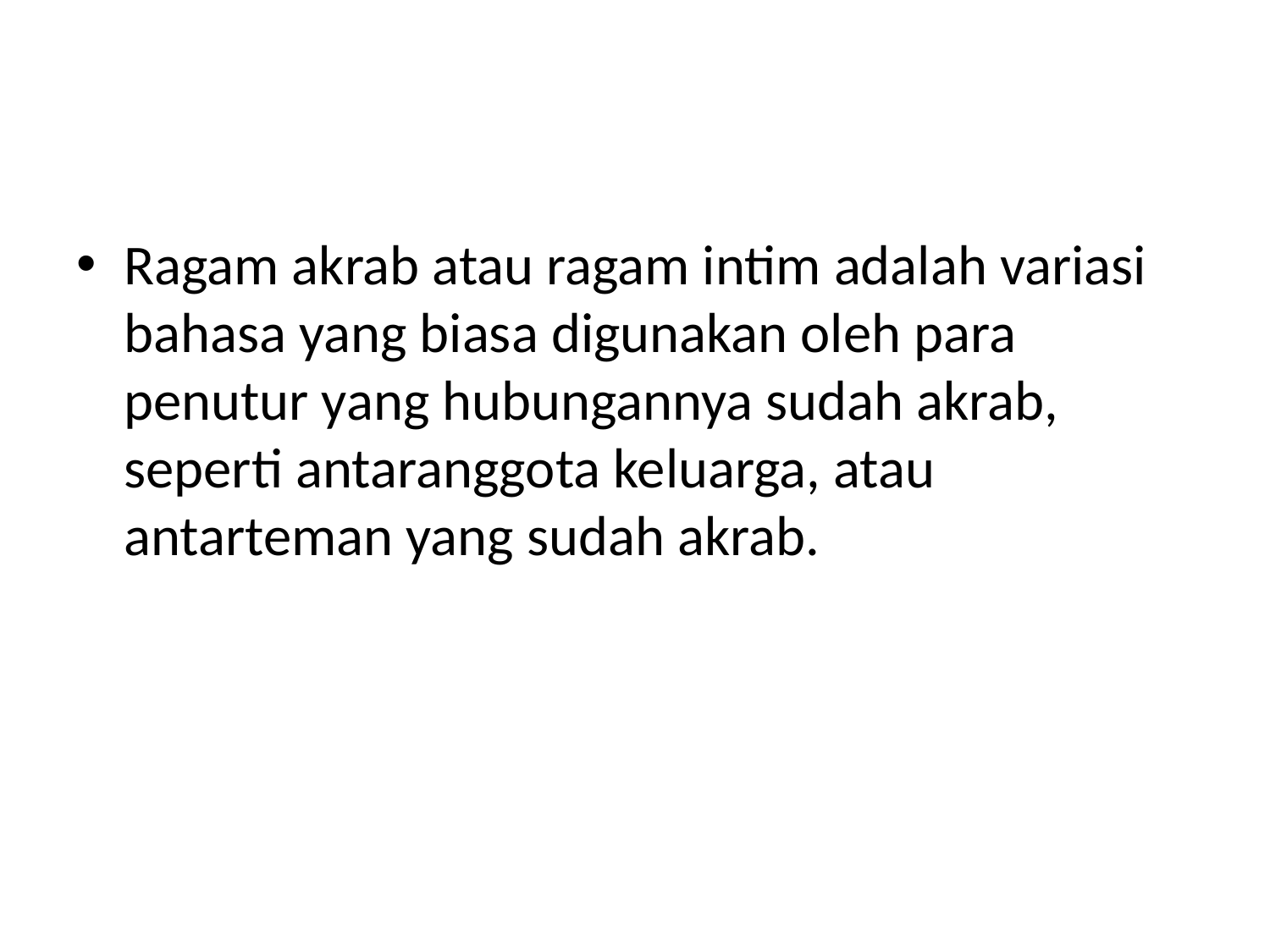

#
Ragam akrab atau ragam intim adalah variasi bahasa yang biasa digunakan oleh para penutur yang hubungannya sudah akrab, seperti antaranggota keluarga, atau antarteman yang sudah akrab.